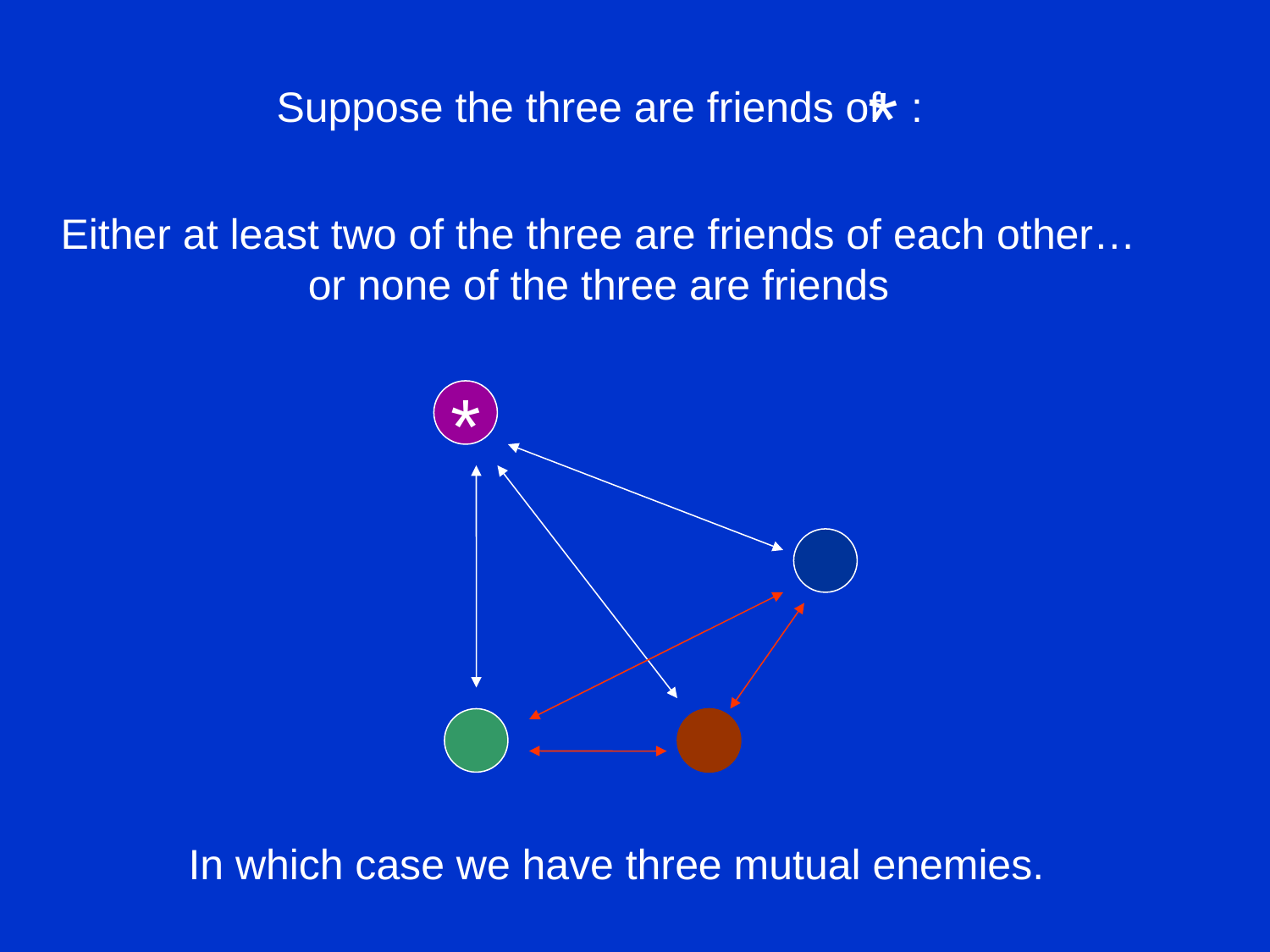

*
Suppose the three are friends of   :
Either at least two of the three are friends of each other…
or none of the three are friends
*

In which case we have three mutual enemies.